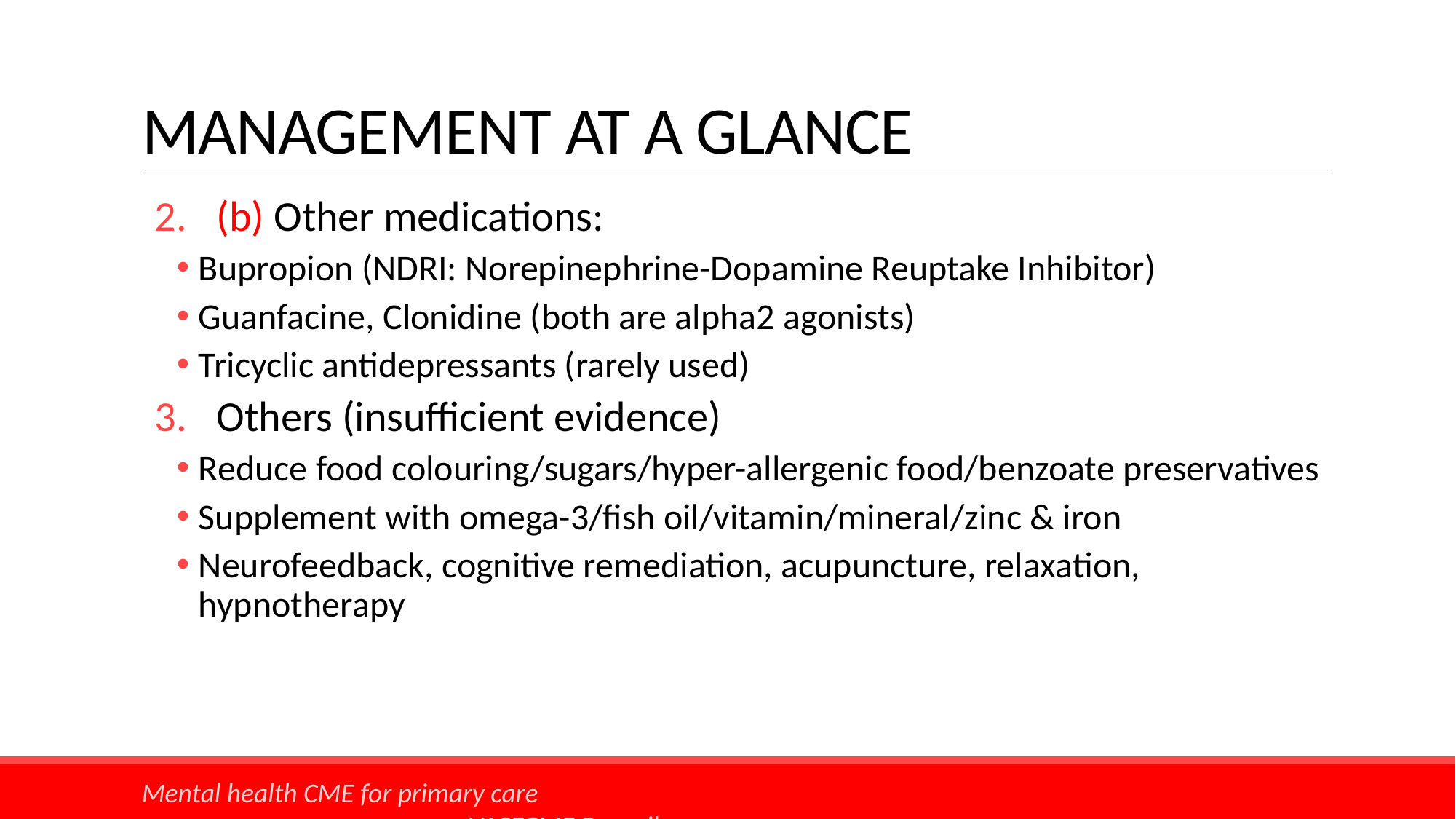

# MANAGEMENT AT A GLANCE
(b) Other medications:
Bupropion (NDRI: Norepinephrine-Dopamine Reuptake Inhibitor)
Guanfacine, Clonidine (both are alpha2 agonists)
Tricyclic antidepressants (rarely used)
Others (insufficient evidence)
Reduce food colouring/sugars/hyper-allergenic food/benzoate preservatives
Supplement with omega-3/fish oil/vitamin/mineral/zinc & iron
Neurofeedback, cognitive remediation, acupuncture, relaxation, hypnotherapy